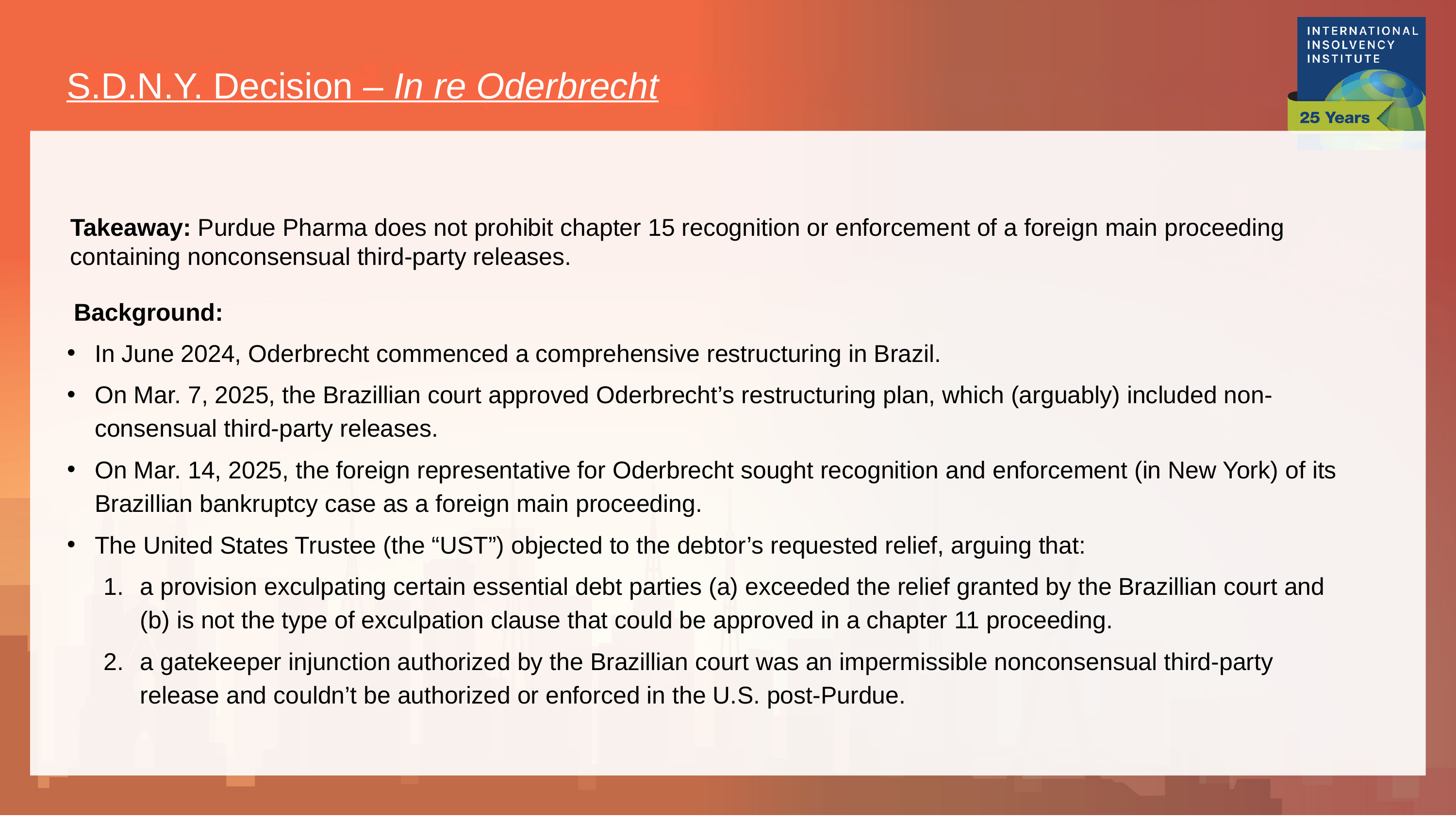

S.D.N.Y. Decision – In re Oderbrecht

Takeaway: Purdue Pharma does not prohibit chapter 15 recognition or enforcement of a foreign main proceeding containing nonconsensual third-party releases.

Background:
In June 2024, Oderbrecht commenced a comprehensive restructuring in Brazil.
On Mar. 7, 2025, the Brazillian court approved Oderbrecht’s restructuring plan, which (arguably) included non-consensual third-party releases.
On Mar. 14, 2025, the foreign representative for Oderbrecht sought recognition and enforcement (in New York) of its Brazillian bankruptcy case as a foreign main proceeding.
The United States Trustee (the “UST”) objected to the debtor’s requested relief, arguing that:
a provision exculpating certain essential debt parties (a) exceeded the relief granted by the Brazillian court and (b) is not the type of exculpation clause that could be approved in a chapter 11 proceeding.
a gatekeeper injunction authorized by the Brazillian court was an impermissible nonconsensual third-party release and couldn’t be authorized or enforced in the U.S. post-Purdue.